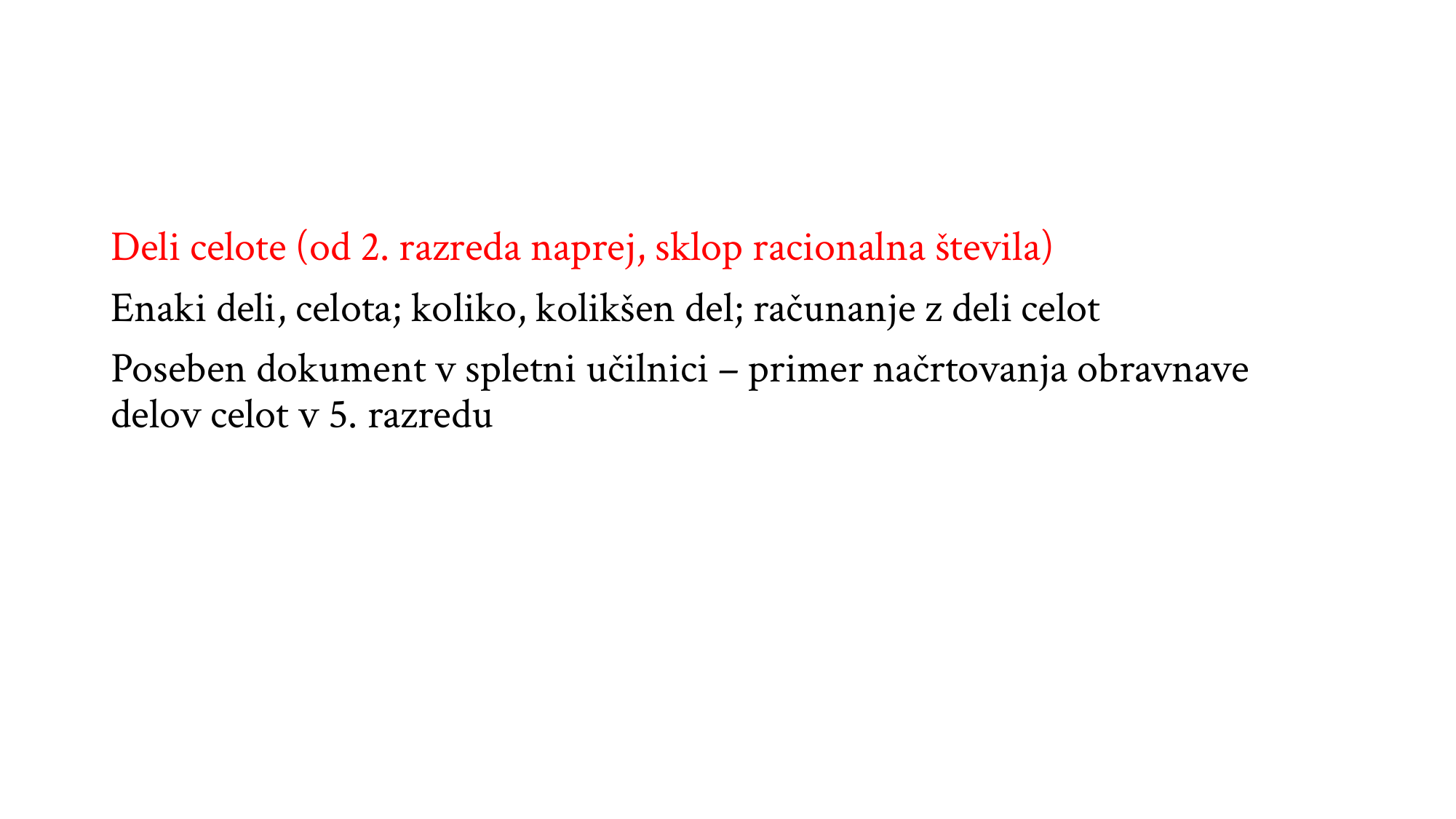

#
Deli celote (od 2. razreda naprej, sklop racionalna števila)
Enaki deli, celota; koliko, kolikšen del; računanje z deli celot
Poseben dokument v spletni učilnici – primer načrtovanja obravnave delov celot v 5. razredu